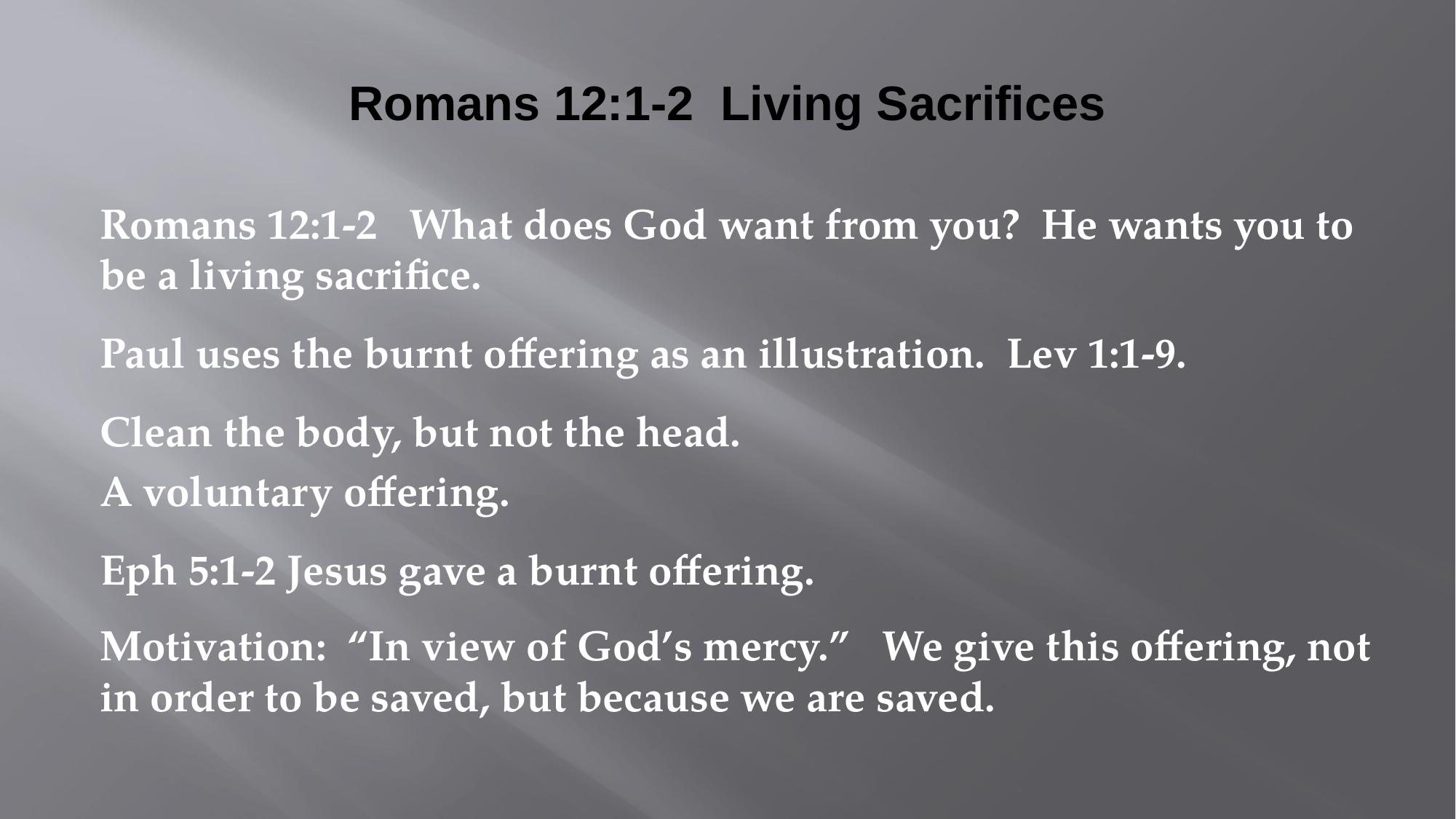

# Romans 12:1-2  Living Sacrifices
Romans 12:1-2   What does God want from you?  He wants you to be a living sacrifice.

Paul uses the burnt offering as an illustration.  Lev 1:1-9.

Clean the body, but not the head.
A voluntary offering.

Eph 5:1-2 Jesus gave a burnt offering.

Motivation:  “In view of God’s mercy.”   We give this offering, not in order to be saved, but because we are saved.